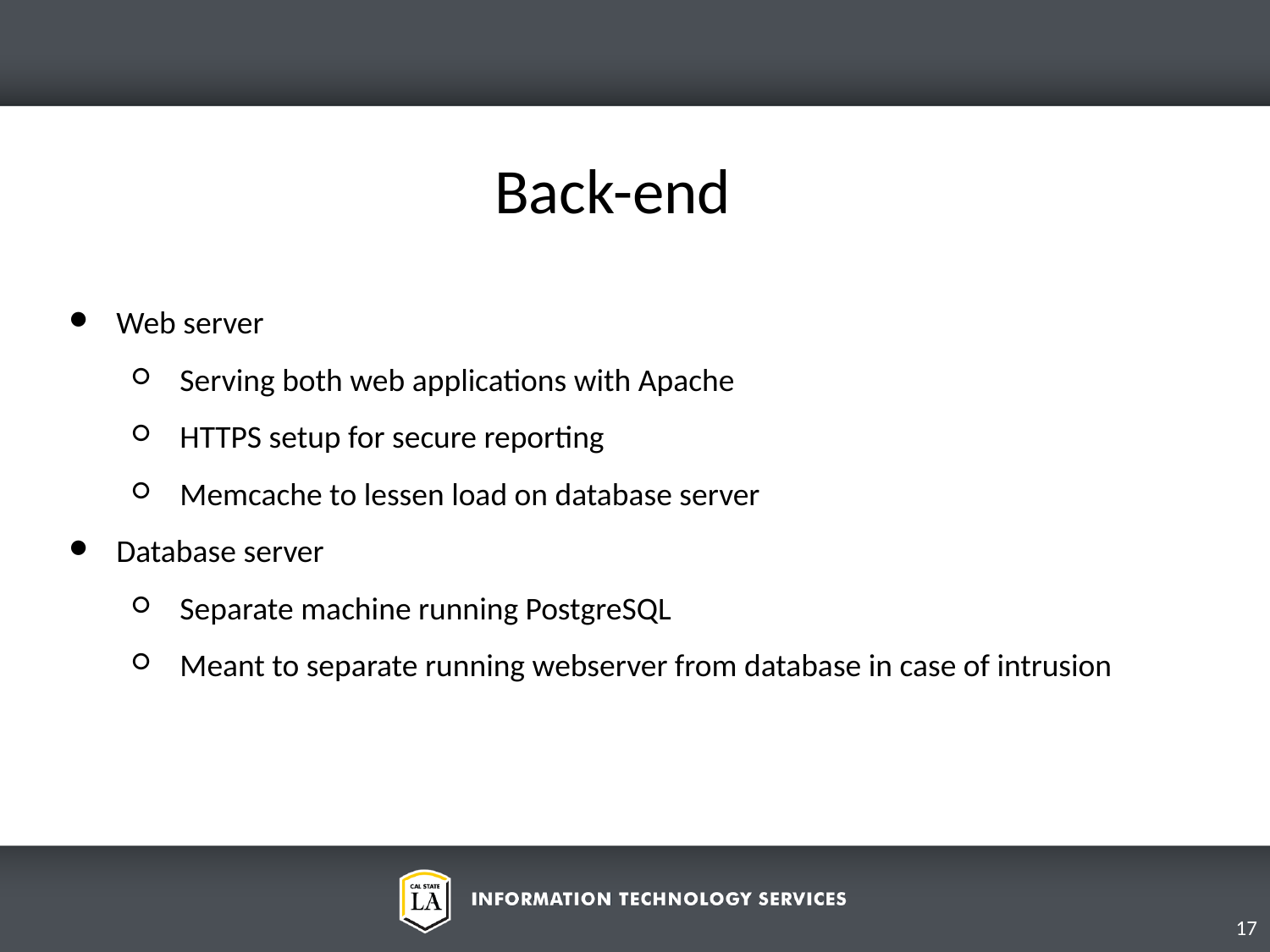

Back-end
Web server
Serving both web applications with Apache
HTTPS setup for secure reporting
Memcache to lessen load on database server
Database server
Separate machine running PostgreSQL
Meant to separate running webserver from database in case of intrusion
17